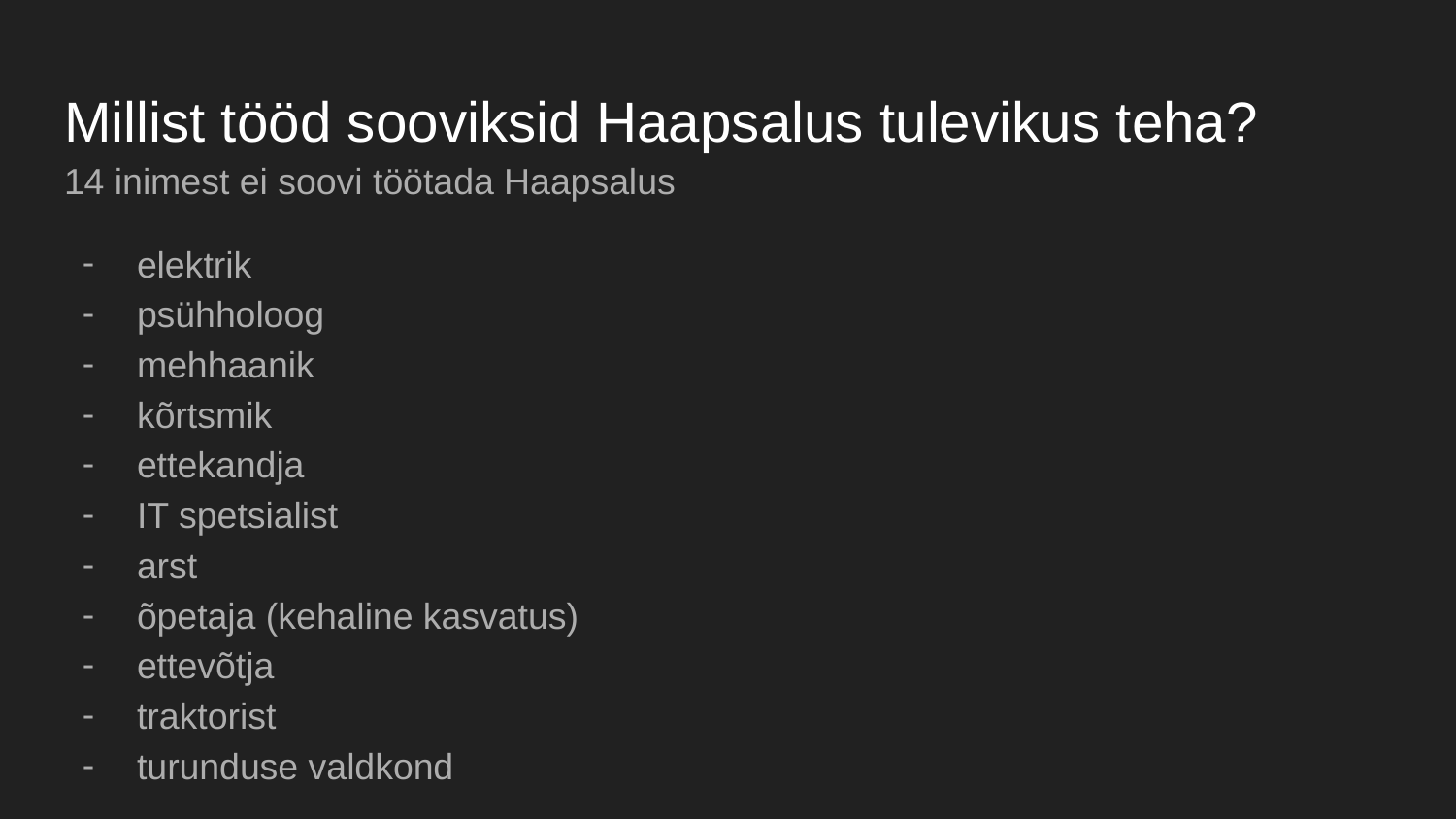

# Millist tööd sooviksid Haapsalus tulevikus teha?
14 inimest ei soovi töötada Haapsalus
elektrik
psühholoog
mehhaanik
kõrtsmik
ettekandja
IT spetsialist
arst
õpetaja (kehaline kasvatus)
ettevõtja
traktorist
turunduse valdkond